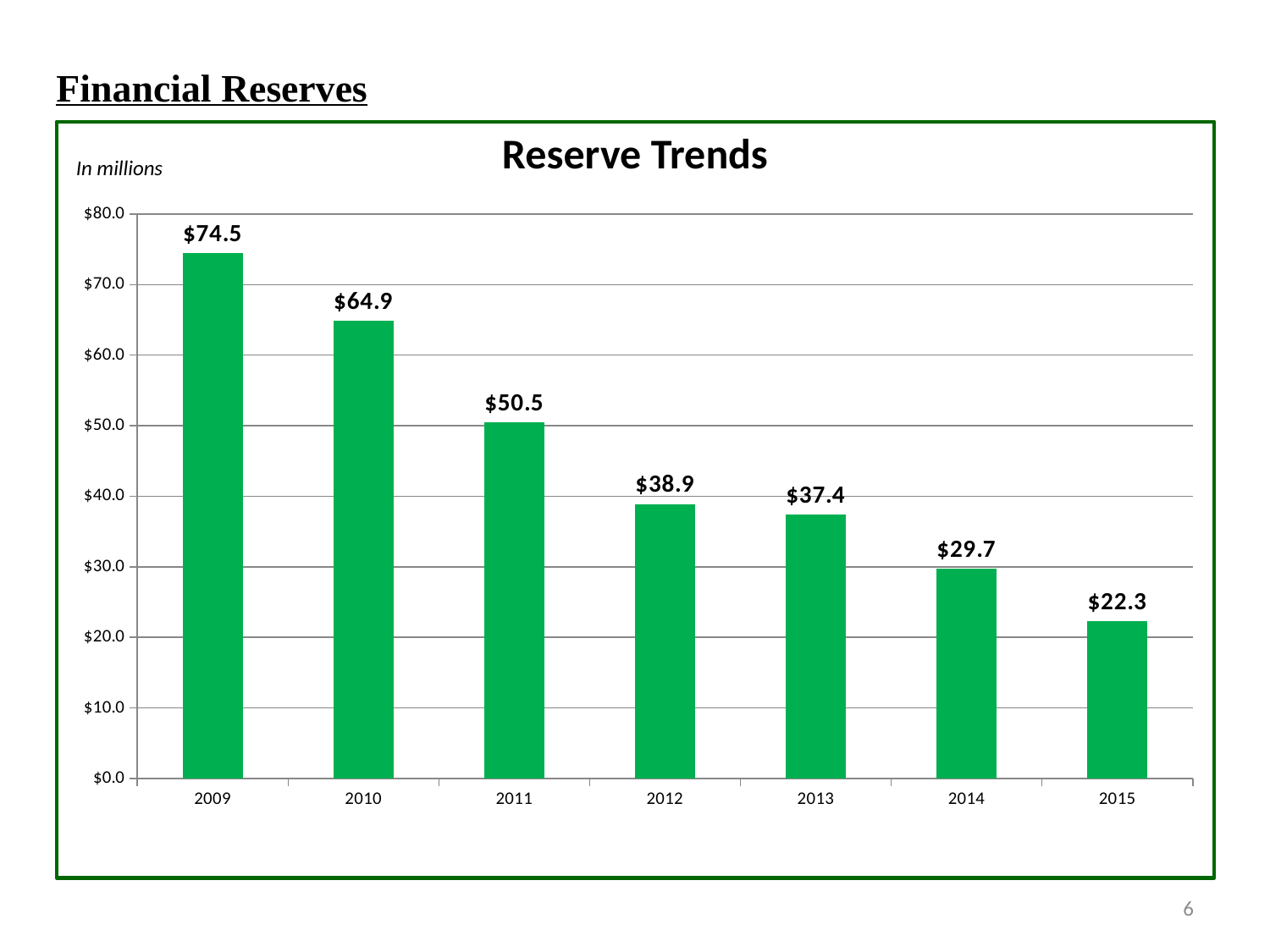

Financial Reserves
# Reserve Trends

In millions

### Chart

| Category | Reserves |
|---|---|
| 2009.0 | 74.5 |
| 2010.0 | 64.9 |
| 2011.0 | 50.5 |
| 2012.0 | 38.9 |
| 2013.0 | 37.4 |
| 2014.0 | 29.7 |
| 2015.0 | 22.277 |
6